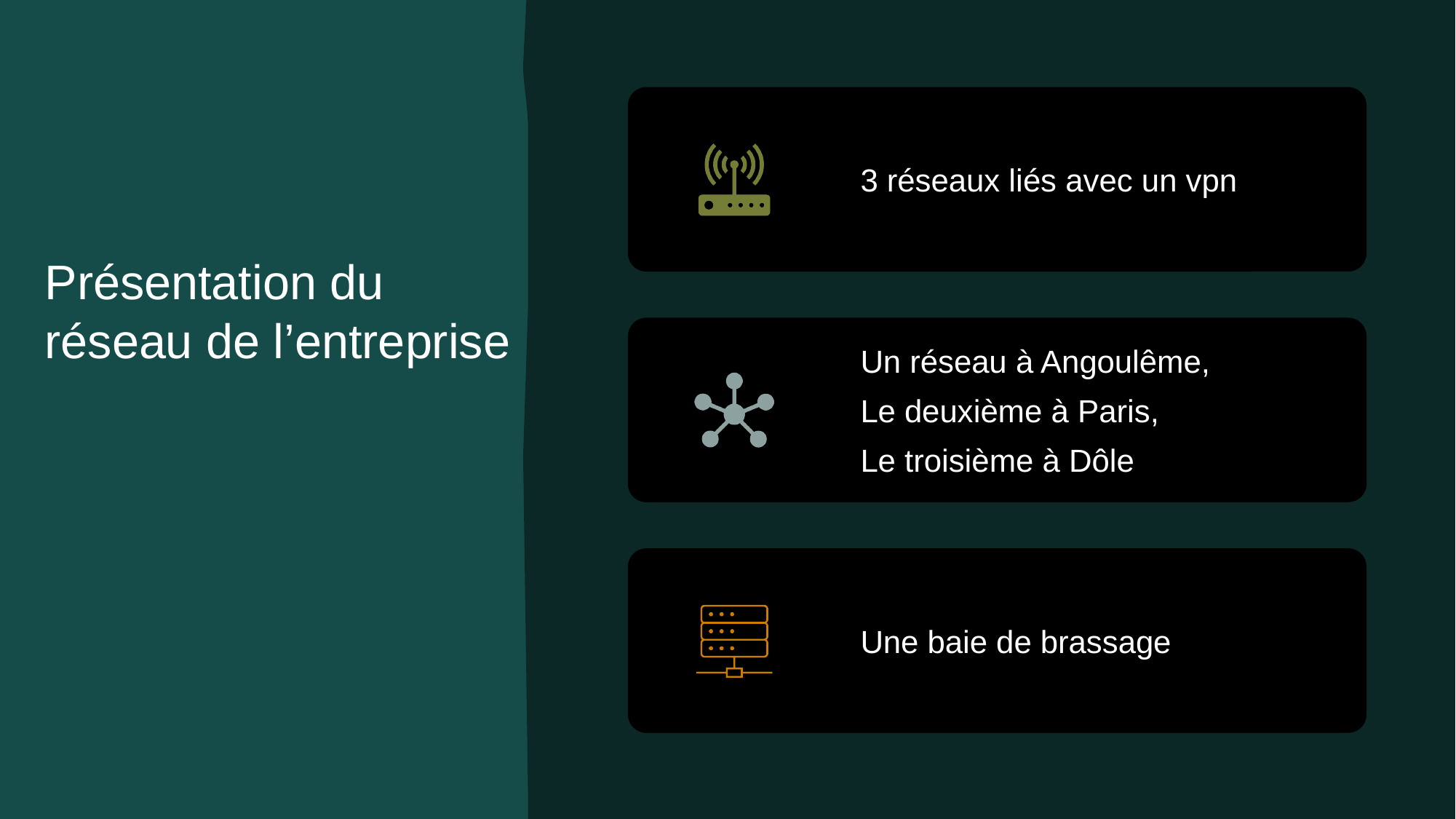

3 réseaux liés avec un vpn
Un réseau à Angoulême,
Le deuxième à Paris,
Le troisième à Dôle
Une baie de brassage
# Présentation du réseau de l’entreprise